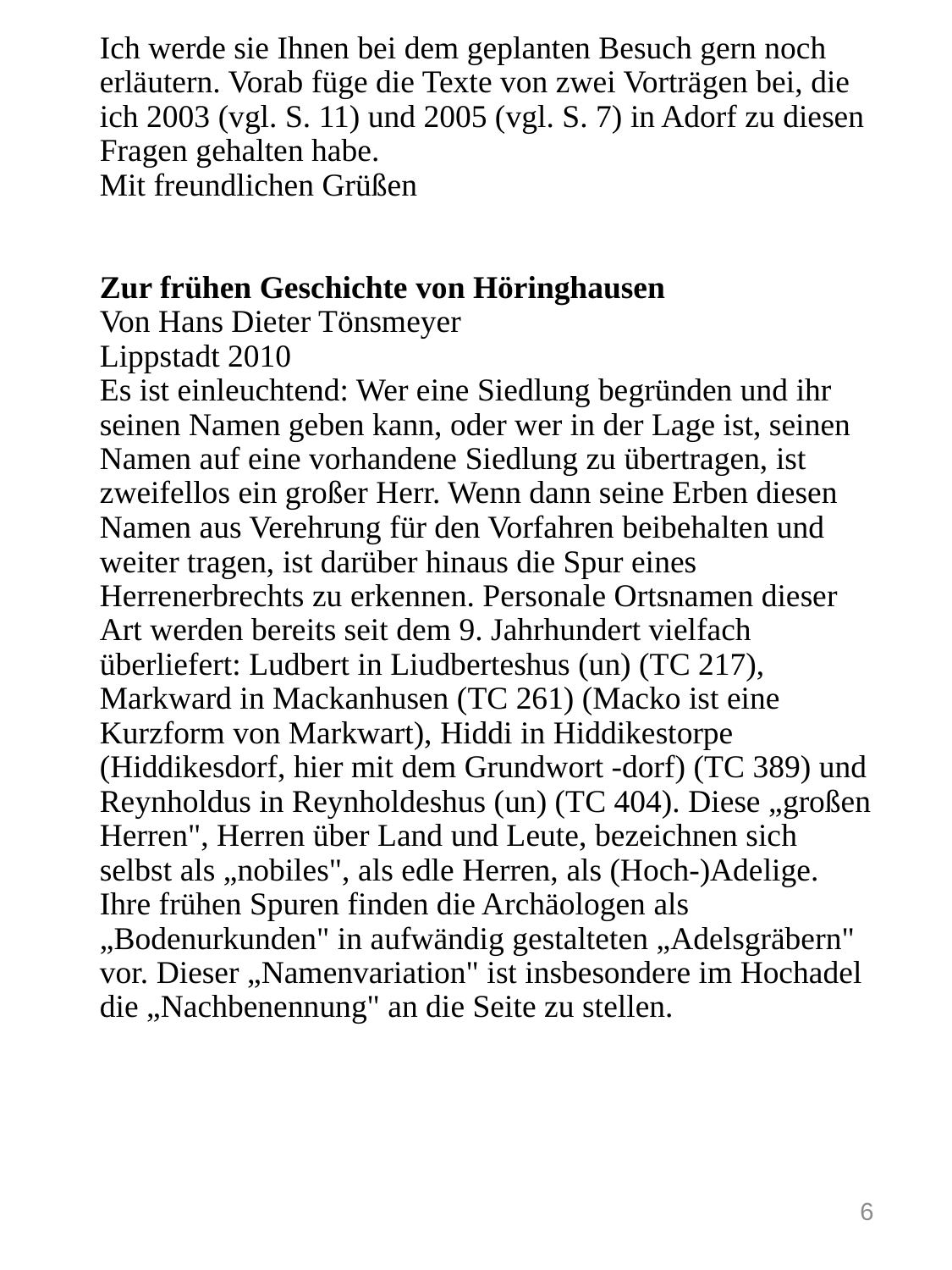

# Ich werde sie Ihnen bei dem geplanten Besuch gern noch erläutern. Vorab füge die Texte von zwei Vorträgen bei, die ich 2003 (vgl. S. 11) und 2005 (vgl. S. 7) in Adorf zu diesen Fragen gehalten habe. Mit freundlichen Grüßen Zur frühen Geschichte von Höringhausen Von Hans Dieter Tönsmeyer Lippstadt 2010 Es ist einleuchtend: Wer eine Siedlung begründen und ihr seinen Namen geben kann, oder wer in der Lage ist, seinen Namen auf eine vorhandene Siedlung zu übertragen, ist zweifellos ein großer Herr. Wenn dann seine Erben diesen Namen aus Verehrung für den Vorfahren beibehalten und weiter tragen, ist darüber hinaus die Spur eines Herrenerbrechts zu erkennen. Personale Ortsnamen dieser Art werden bereits seit dem 9. Jahrhundert vielfach überliefert: Ludbert in Liudberteshus (un) (TC 217), Markward in Mackanhusen (TC 261) (Macko ist eine Kurzform von Markwart), Hiddi in Hiddikestorpe (Hiddikesdorf, hier mit dem Grundwort -dorf) (TC 389) und Reynholdus in Reynholdeshus (un) (TC 404). Diese „großen Herren", Herren über Land und Leute, bezeichnen sich selbst als „nobiles", als edle Herren, als (Hoch-)Adelige. Ihre frühen Spuren finden die Archäologen als „Bodenurkunden" in aufwändig gestalteten „Adelsgräbern" vor. Dieser „Namenvariation" ist insbesondere im Hochadel die „Nachbenennung" an die Seite zu stellen.
6